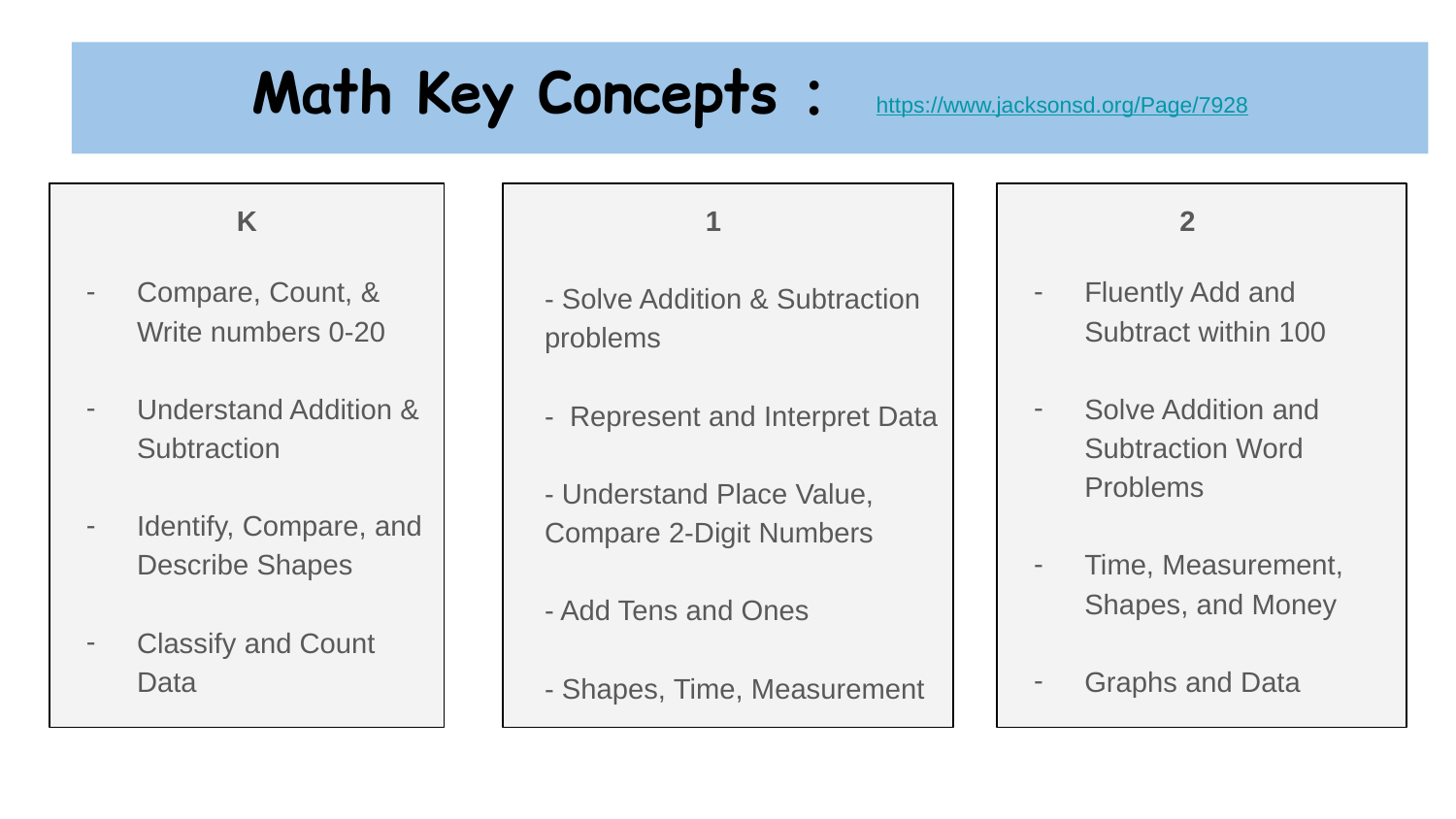

# Math Key Concepts :  https://www.jacksonsd.org/Page/7928
K
Compare, Count, & Write numbers 0-20
Understand Addition & Subtraction
Identify, Compare, and Describe Shapes
Classify and Count Data
           1
- Solve Addition & Subtraction problems
-  Represent and Interpret Data
- Understand Place Value, Compare 2-Digit Numbers
- Add Tens and Ones
- Shapes, Time, Measurement
                     2
Fluently Add and Subtract within 100
Solve Addition and Subtraction Word Problems
Time, Measurement, Shapes, and Money
Graphs and Data